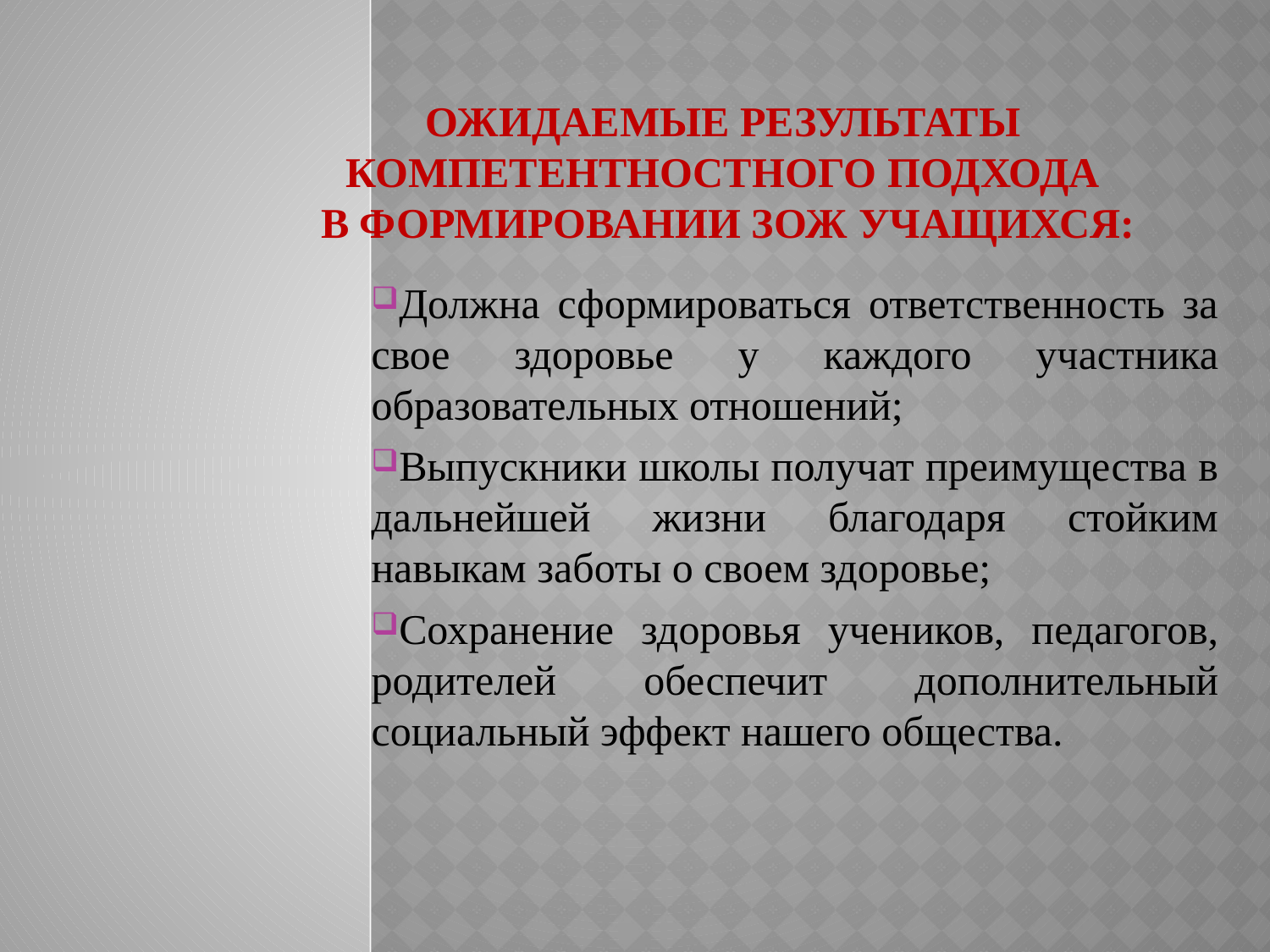

# Ожидаемые результаты компетентностного подхода в формировании ЗОЖ учащихся:
Должна сформироваться ответственность за свое здоровье у каждого участника образовательных отношений;
Выпускники школы получат преимущества в дальнейшей жизни благодаря стойким навыкам заботы о своем здоровье;
Сохранение здоровья учеников, педагогов, родителей обеспечит дополнительный социальный эффект нашего общества.